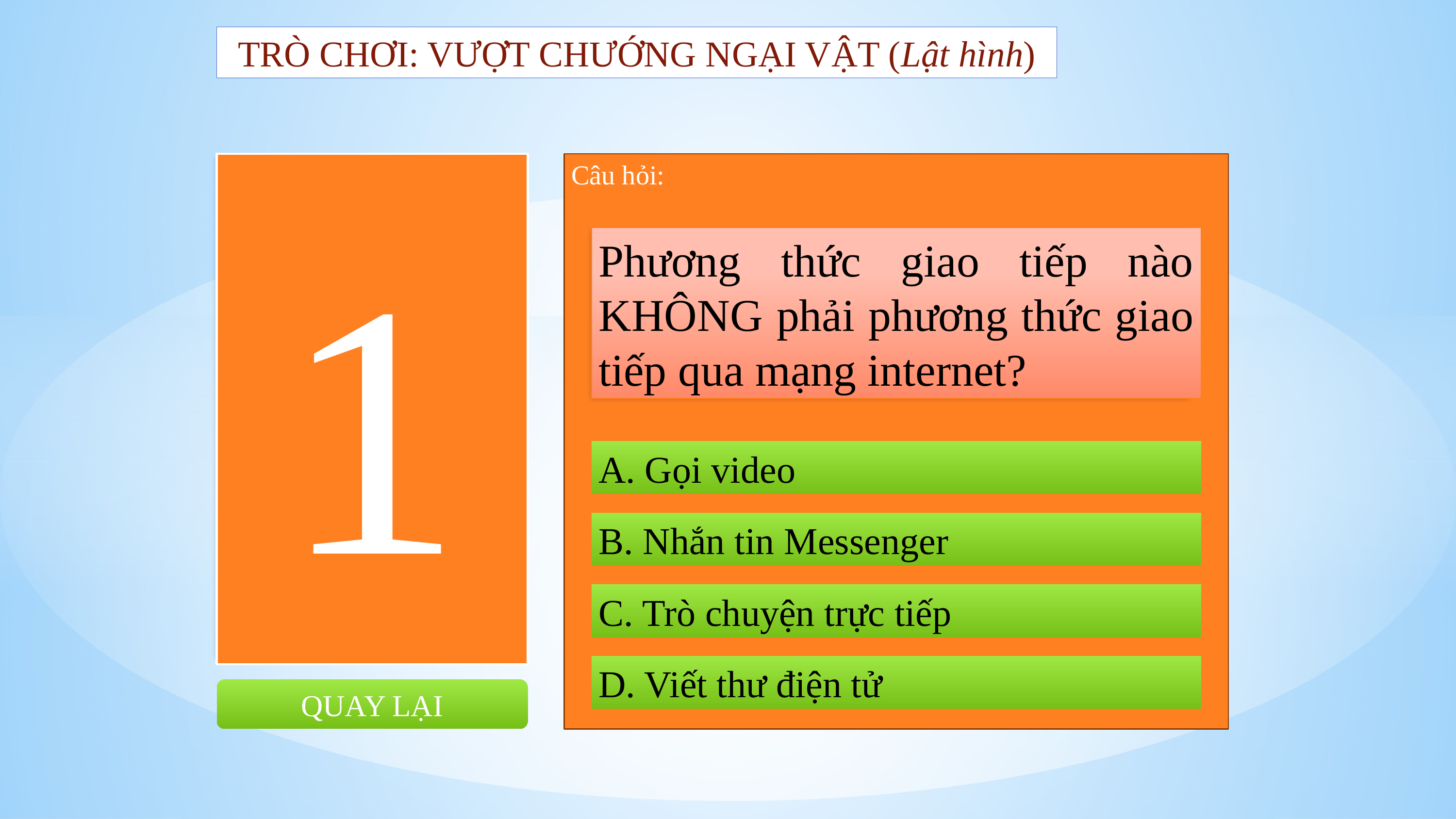

TRÒ CHƠI: VƯỢT CHƯỚNG NGẠI VẬT (Lật hình)
1
Câu hỏi:
Phương thức giao tiếp nào KHÔNG phải phương thức giao tiếp qua mạng internet?
A. Gọi video
B. Nhắn tin Messenger
C. Trò chuyện trực tiếp
D. Viết thư điện tử
QUAY LẠI